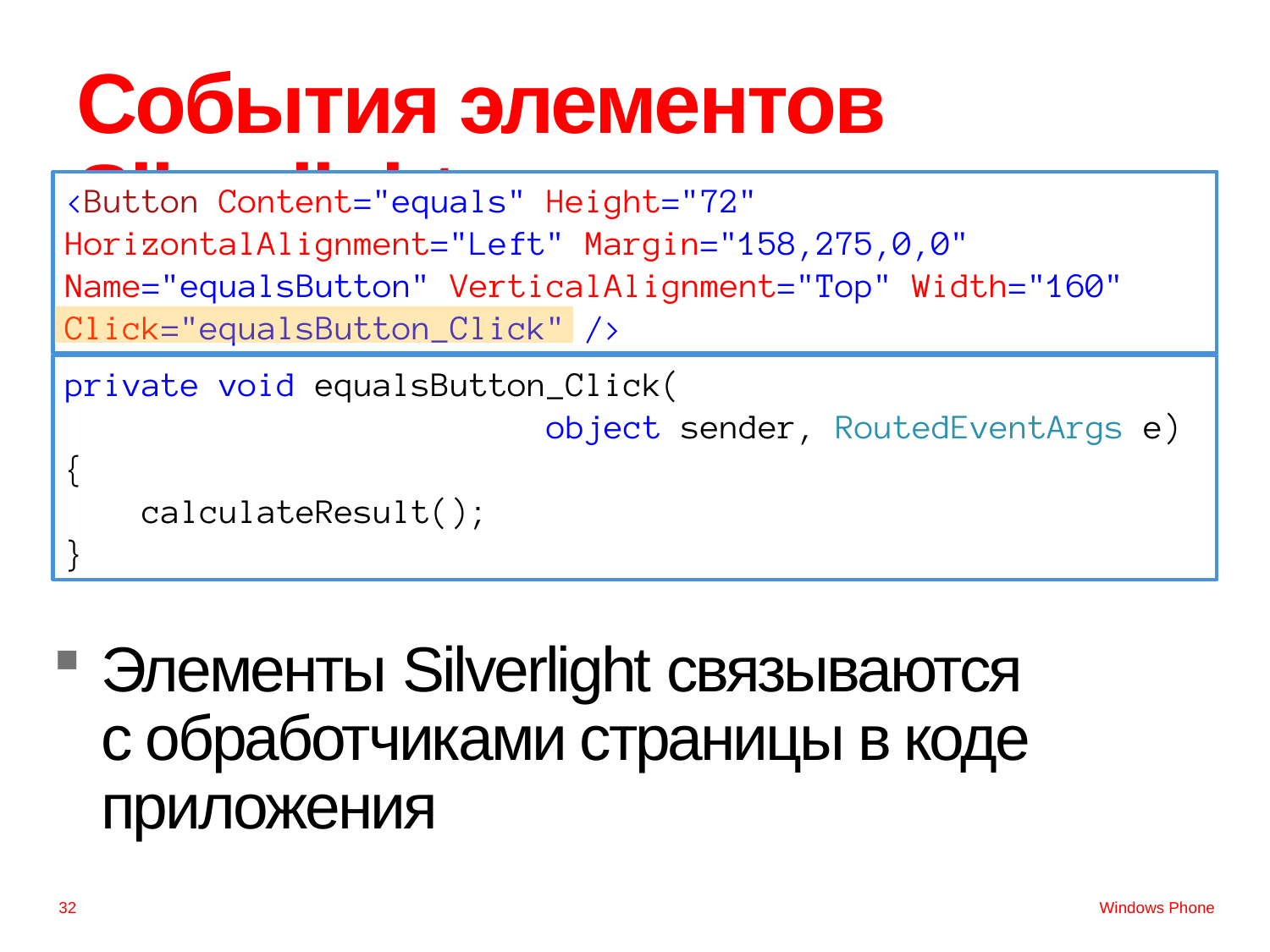

# События элементов Silverlight
<Button Content="equals" Height="72" HorizontalAlignment="Left" Margin="158,275,0,0" Name="equalsButton" VerticalAlignment="Top" Width="160" Click="equalsButton_Click" />

private void equalsButton_Click(
                         object sender, RoutedEventArgs e)
{
    calculateResult();
}
Элементы Silverlight связываются
с обработчиками страницы в коде приложения
32